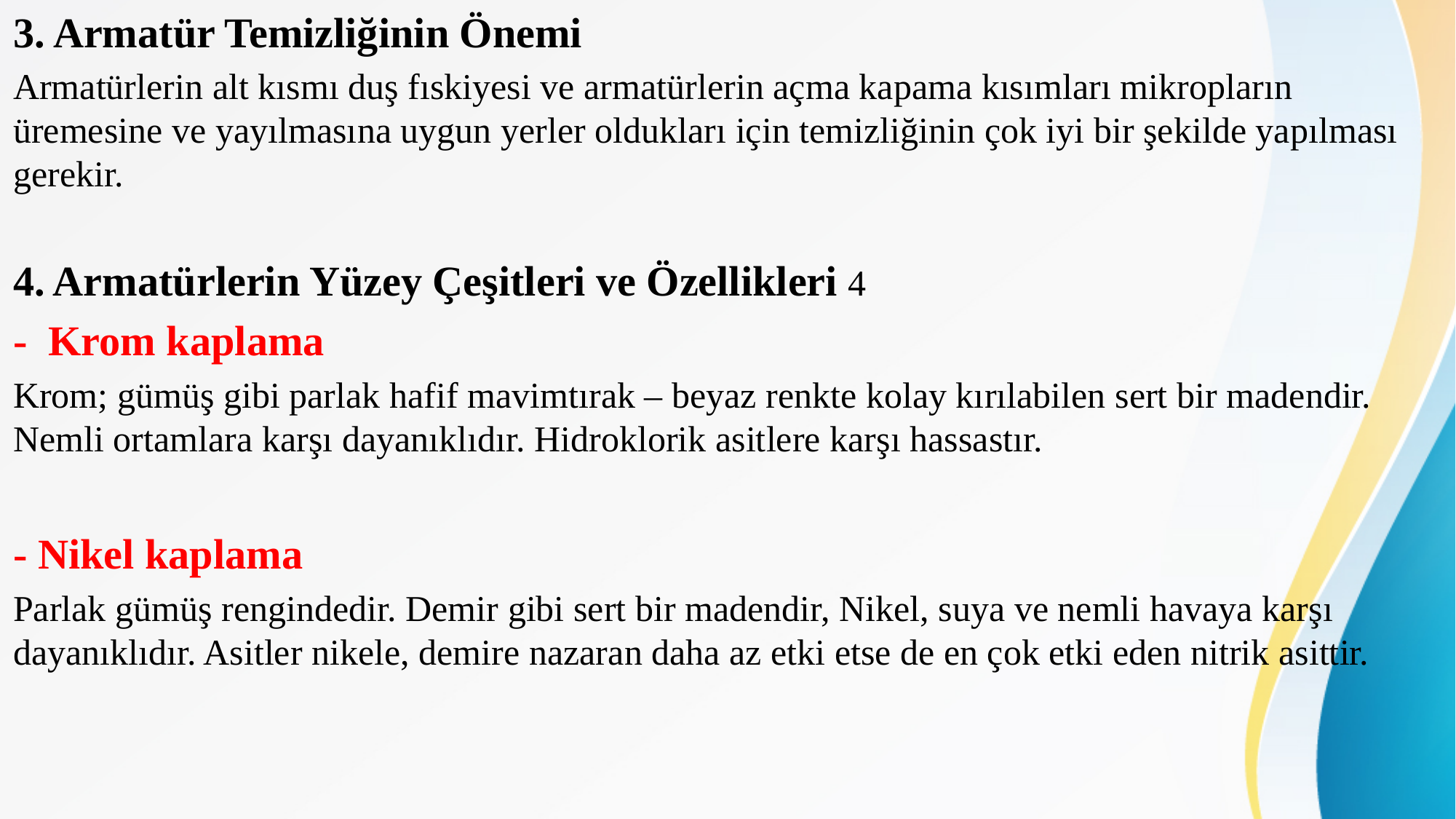

3. Armatür Temizliğinin Önemi
Armatürlerin alt kısmı duş fıskiyesi ve armatürlerin açma kapama kısımları mikropların üremesine ve yayılmasına uygun yerler oldukları için temizliğinin çok iyi bir şekilde yapılması gerekir.

4. Armatürlerin Yüzey Çeşitleri ve Özellikleri 4
-  Krom kaplama
Krom; gümüş gibi parlak hafif mavimtırak – beyaz renkte kolay kırılabilen sert bir madendir. Nemli ortamlara karşı dayanıklıdır. Hidroklorik asitlere karşı hassastır.

- Nikel kaplama
Parlak gümüş rengindedir. Demir gibi sert bir madendir, Nikel, suya ve nemli havaya karşı dayanıklıdır. Asitler nikele, demire nazaran daha az etki etse de en çok etki eden nitrik asittir.